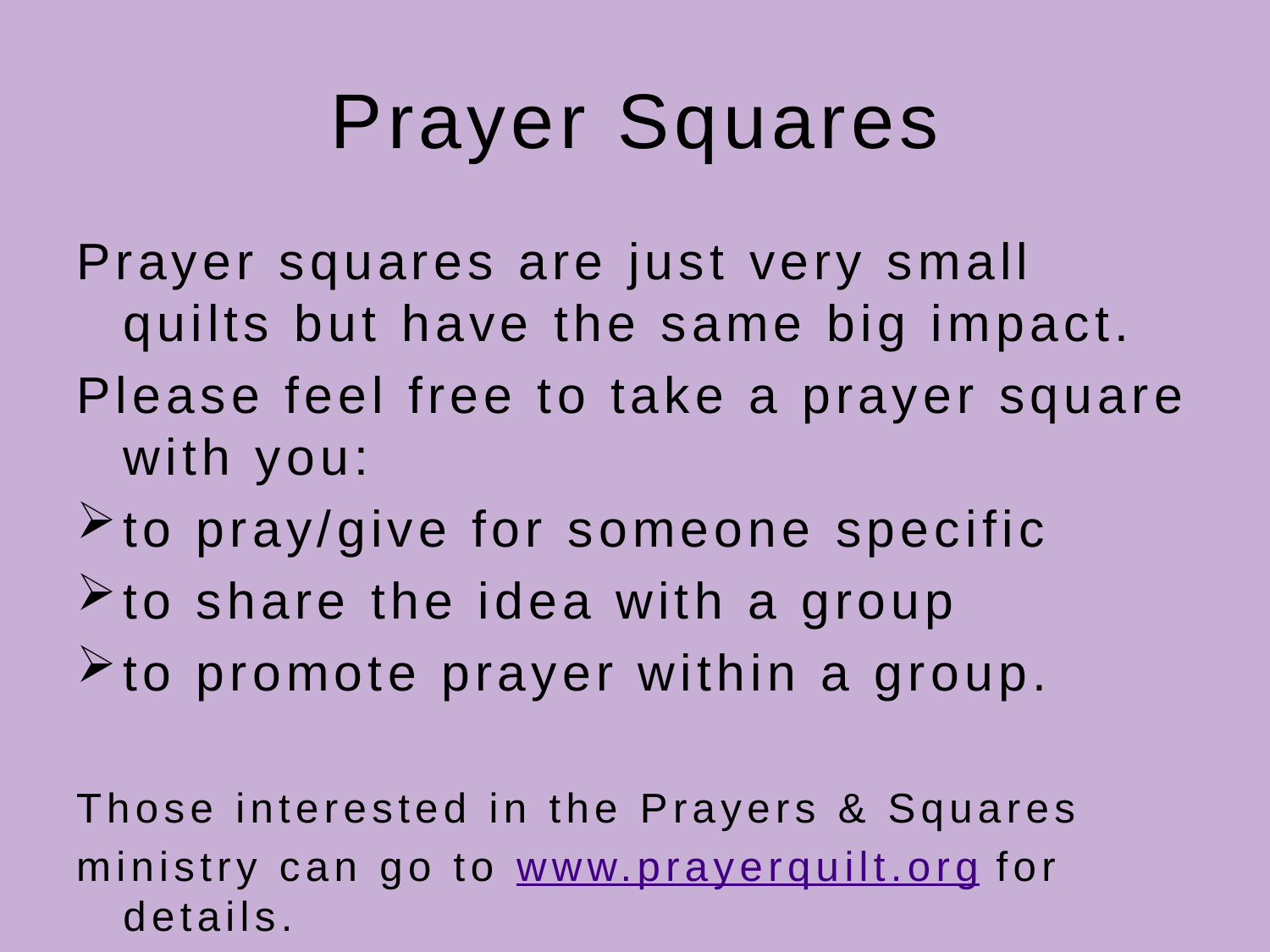

# Prayer Squares
Prayer squares are just very small quilts but have the same big impact.
Please feel free to take a prayer square with you:
to pray/give for someone specific
to share the idea with a group
to promote prayer within a group.

Those interested in the Prayers & Squares
ministry can go to www.prayerquilt.org for details.